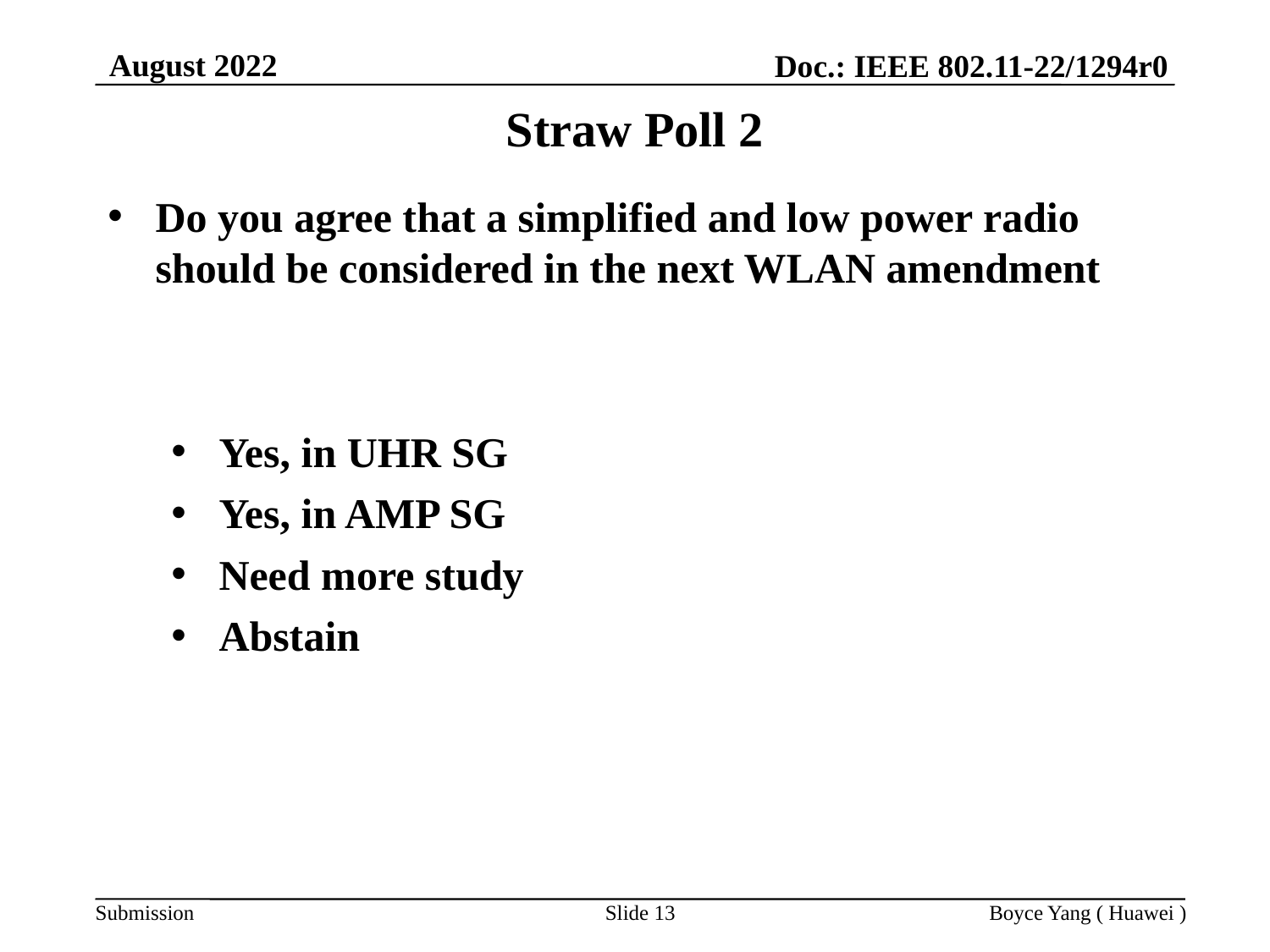

August 2022
Doc.: IEEE 802.11-22/1294r0
# Straw Poll 2
Do you agree that a simplified and low power radio should be considered in the next WLAN amendment

Yes, in UHR SG
Yes, in AMP SG
Need more study
Abstain

Slide 13
Boyce Yang ( Huawei )